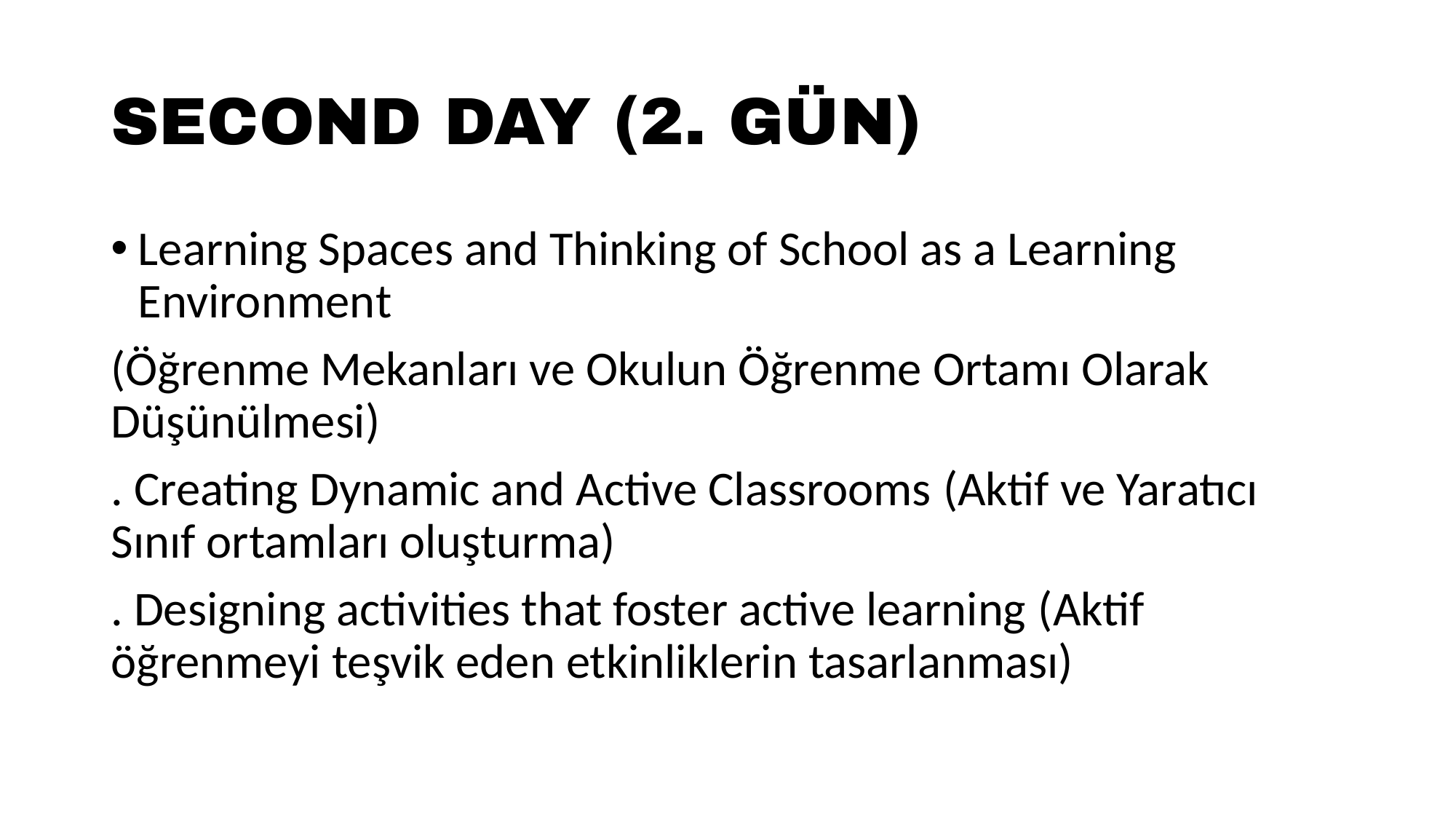

# SECOND DAY (2. GÜN)
Learning Spaces and Thinking of School as a Learning Environment
(Öğrenme Mekanları ve Okulun Öğrenme Ortamı Olarak Düşünülmesi)
. Creating Dynamic and Active Classrooms (Aktif ve Yaratıcı Sınıf ortamları oluşturma)
. Designing activities that foster active learning (Aktif öğrenmeyi teşvik eden etkinliklerin tasarlanması)